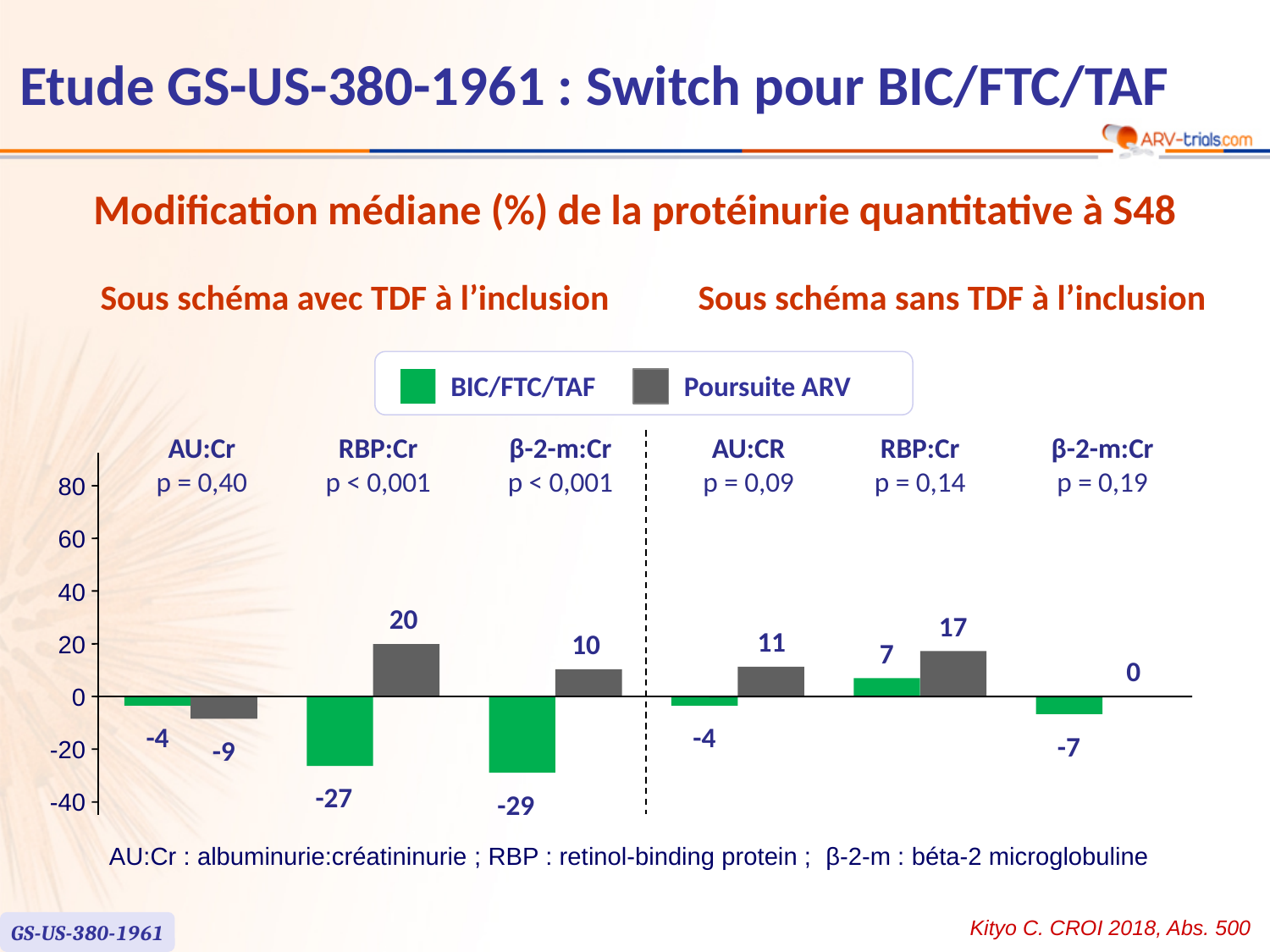

Etude GS-US-380-1961 : Switch pour BIC/FTC/TAF
Modification médiane (%) de la protéinurie quantitative à S48
Sous schéma avec TDF à l’inclusion
Sous schéma sans TDF à l’inclusion

BIC/FTC/TAF
Poursuite ARV

AU:Cr
p = 0,40
RBP:Cr
p < 0,001
β-2-m:Cr
p < 0,001
AU:CR
p = 0,09
RBP:Cr
p = 0,14
β-2-m:Cr
p = 0,19

80

60

40

20
17
11
10
20
7

0

0

-4
-4
-7
-9
-20

-27
-40
-29

AU:Cr : albuminurie:créatininurie ; RBP : retinol-binding protein ;  β-2-m : béta-2 microglobuline
Kityo C. CROI 2018, Abs. 500
GS-US-380-1961